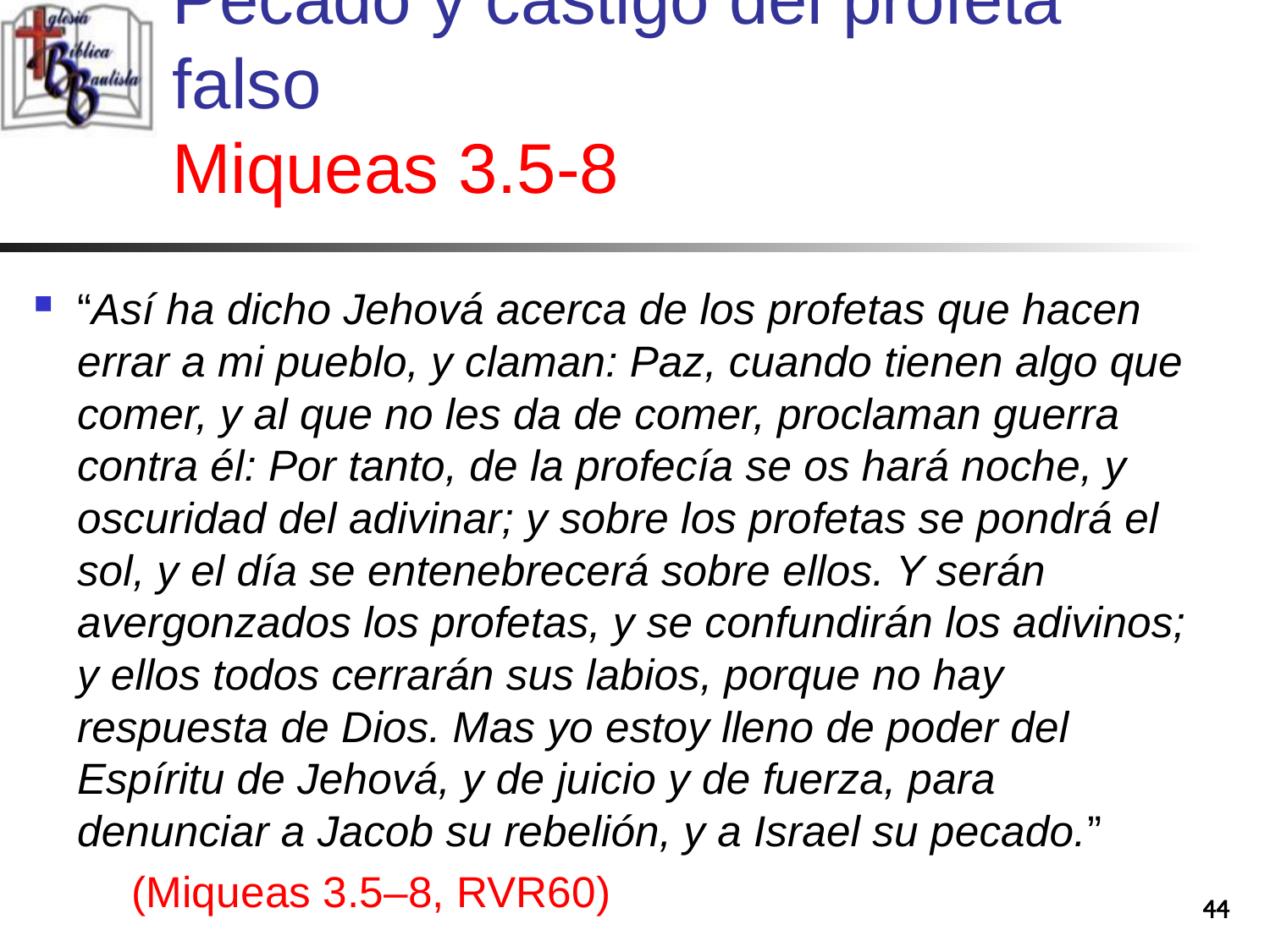

# Pecado y castigo del profeta falso Miqueas 3.5-8
“Así ha dicho Jehová acerca de los profetas que hacen errar a mi pueblo, y claman: Paz, cuando tienen algo que comer, y al que no les da de comer, proclaman guerra contra él: Por tanto, de la profecía se os hará noche, y oscuridad del adivinar; y sobre los profetas se pondrá el sol, y el día se entenebrecerá sobre ellos. Y serán avergonzados los profetas, y se confundirán los adivinos; y ellos todos cerrarán sus labios, porque no hay respuesta de Dios. Mas yo estoy lleno de poder del Espíritu de Jehová, y de juicio y de fuerza, para denunciar a Jacob su rebelión, y a Israel su pecado.”
	(Miqueas 3.5–8, RVR60)

44
44